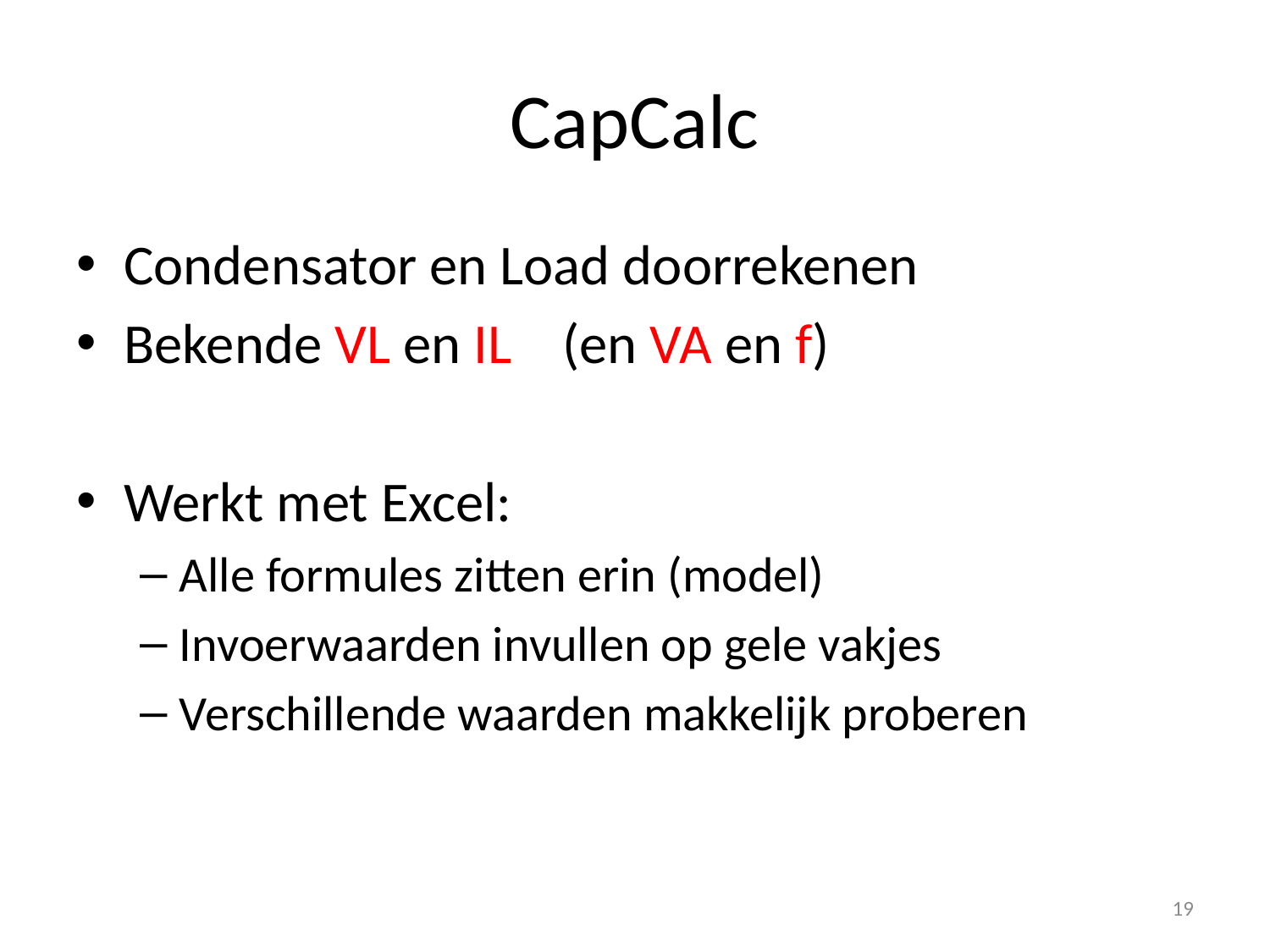

# CapCalc
Condensator en Load doorrekenen
Bekende VL en IL    (en VA en f)

Werkt met Excel:
Alle formules zitten erin (model)
Invoerwaarden invullen op gele vakjes
Verschillende waarden makkelijk proberen
19